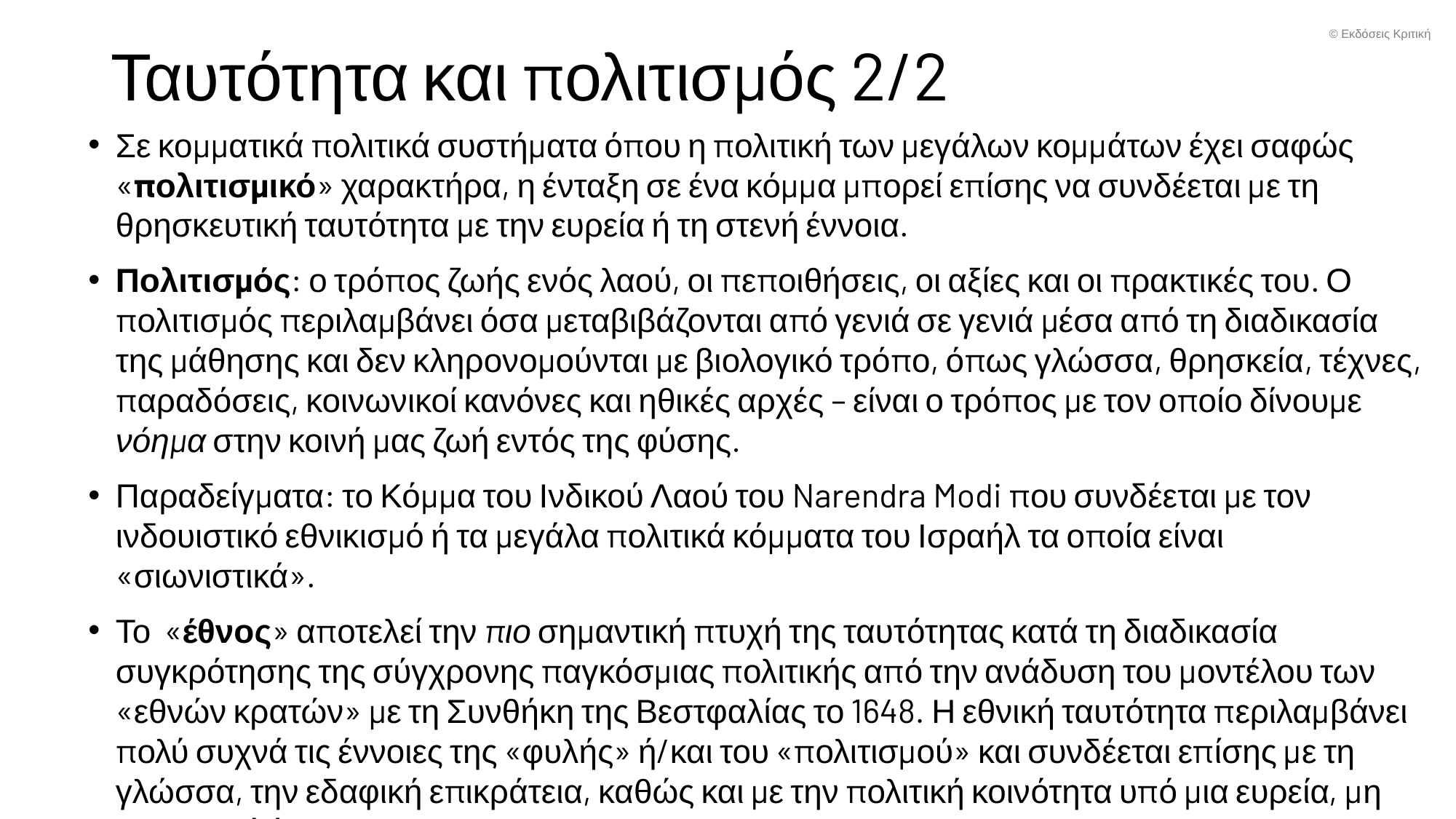

# Ταυτότητα και πολιτισμός 2/2
© Εκδόσεις Κριτική

Σε κομματικά πολιτικά συστήματα όπου η πολιτική των μεγάλων κομμάτων έχει σαφώς «πολιτισμικό» χαρακτήρα, η ένταξη σε ένα κόμμα μπορεί επίσης να συνδέεται με τη θρησκευτική ταυτότητα με την ευρεία ή τη στενή έννοια.
Πολιτισμός: ο τρόπος ζωής ενός λαού, οι πεποιθήσεις, οι αξίες και οι πρακτικές του. Ο πολιτισμός περιλαμβάνει όσα μεταβιβάζονται από γενιά σε γενιά μέσα από τη διαδικασία της μάθησης και δεν κληρονομούνται με βιολογικό τρόπο, όπως γλώσσα, θρησκεία, τέχνες, παραδόσεις, κοινωνικοί κανόνες και ηθικές αρχές – είναι ο τρόπος με τον οποίο δίνουμε νόημα στην κοινή μας ζωή εντός της φύσης.
Παραδείγματα: το Κόμμα του Ινδικού Λαού του Narendra Modi που συνδέεται με τον ινδουιστικό εθνικισμό ή τα μεγάλα πολιτικά κόμματα του Ισραήλ τα οποία είναι  «σιωνιστικά».
Το  «έθνος» αποτελεί την πιο σημαντική πτυχή της ταυτότητας κατά τη διαδικασία συγκρότησης της σύγχρονης παγκόσμιας πολιτικής από την ανάδυση του μοντέλου των «εθνών κρατών» με τη Συνθήκη της Βεστφαλίας το 1648. Η εθνική ταυτότητα περιλαμβάνει πολύ συχνά τις έννοιες της «φυλής» ή/και του «πολιτισμού» και συνδέεται επίσης με τη γλώσσα, την εδαφική επικράτεια, καθώς και με την πολιτική κοινότητα υπό μια ευρεία, μη κομματική έννοια.